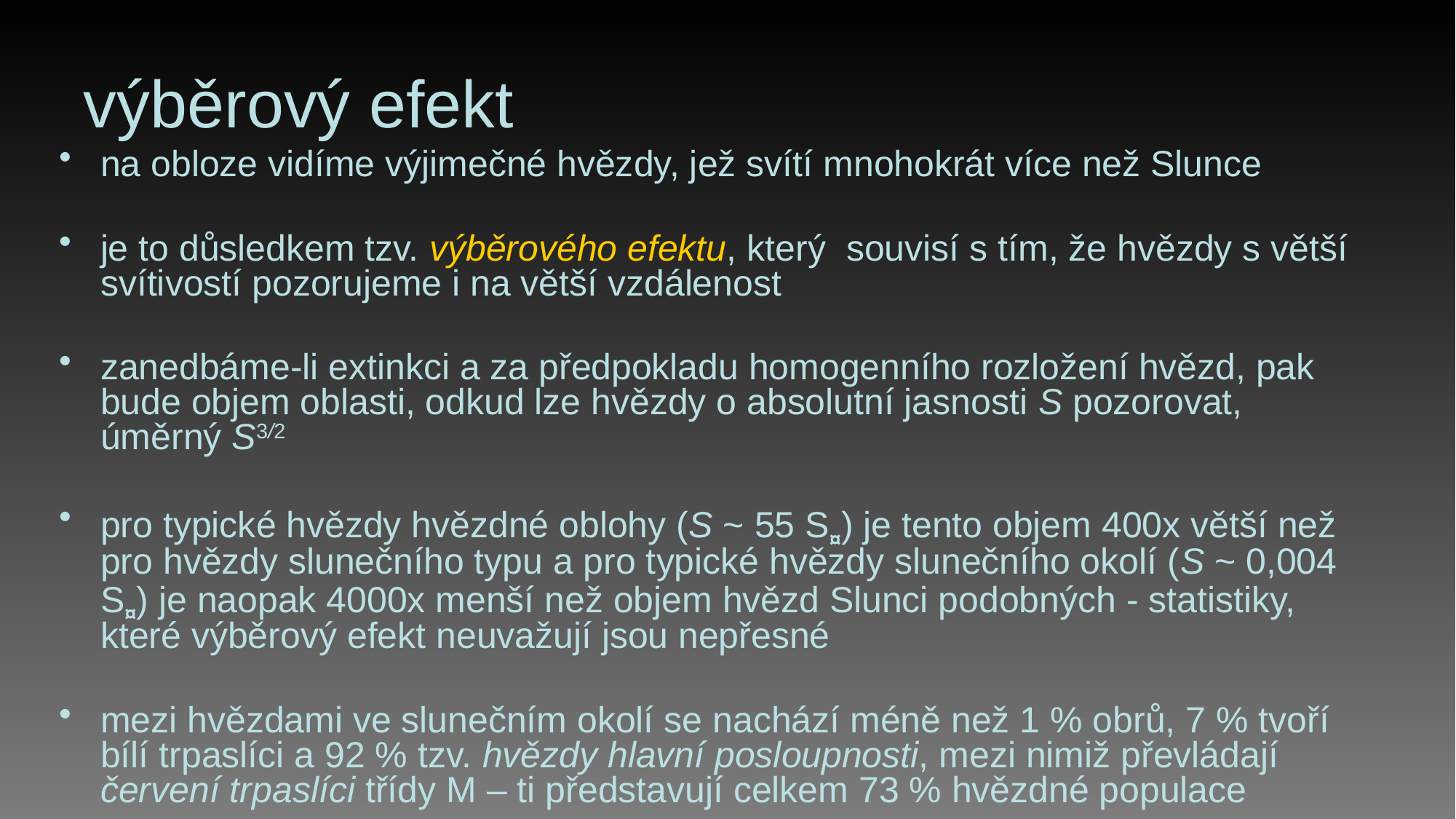

# výběrový efekt
na obloze vidíme výjimečné hvězdy, jež svítí mnohokrát více než Slunce

je to důsledkem tzv. výběrového efektu, který  souvisí s tím, že hvězdy s větší svítivostí pozorujeme i na větší vzdálenost

zanedbáme-li extinkci a za předpokladu homogenního rozložení hvězd, pak bude objem oblasti, odkud lze hvězdy o absolutní jasnosti S pozorovat, úměrný S3/2

pro typické hvězdy hvězdné oblohy (S ~ 55 S¤) je tento objem 400x větší než pro hvězdy slunečního typu a pro typické hvězdy slunečního okolí (S ~ 0,004 S¤) je naopak 4000x menší než objem hvězd Slunci podobných - statistiky, které výběrový efekt neuvažují jsou nepřesné

mezi hvězdami ve slunečním okolí se nachází méně než 1 % obrů, 7 % tvoří bílí trpaslíci a 92 % tzv. hvězdy hlavní posloupnosti, mezi nimiž převládají červení trpaslíci třídy M – ti představují celkem 73 % hvězdné populace